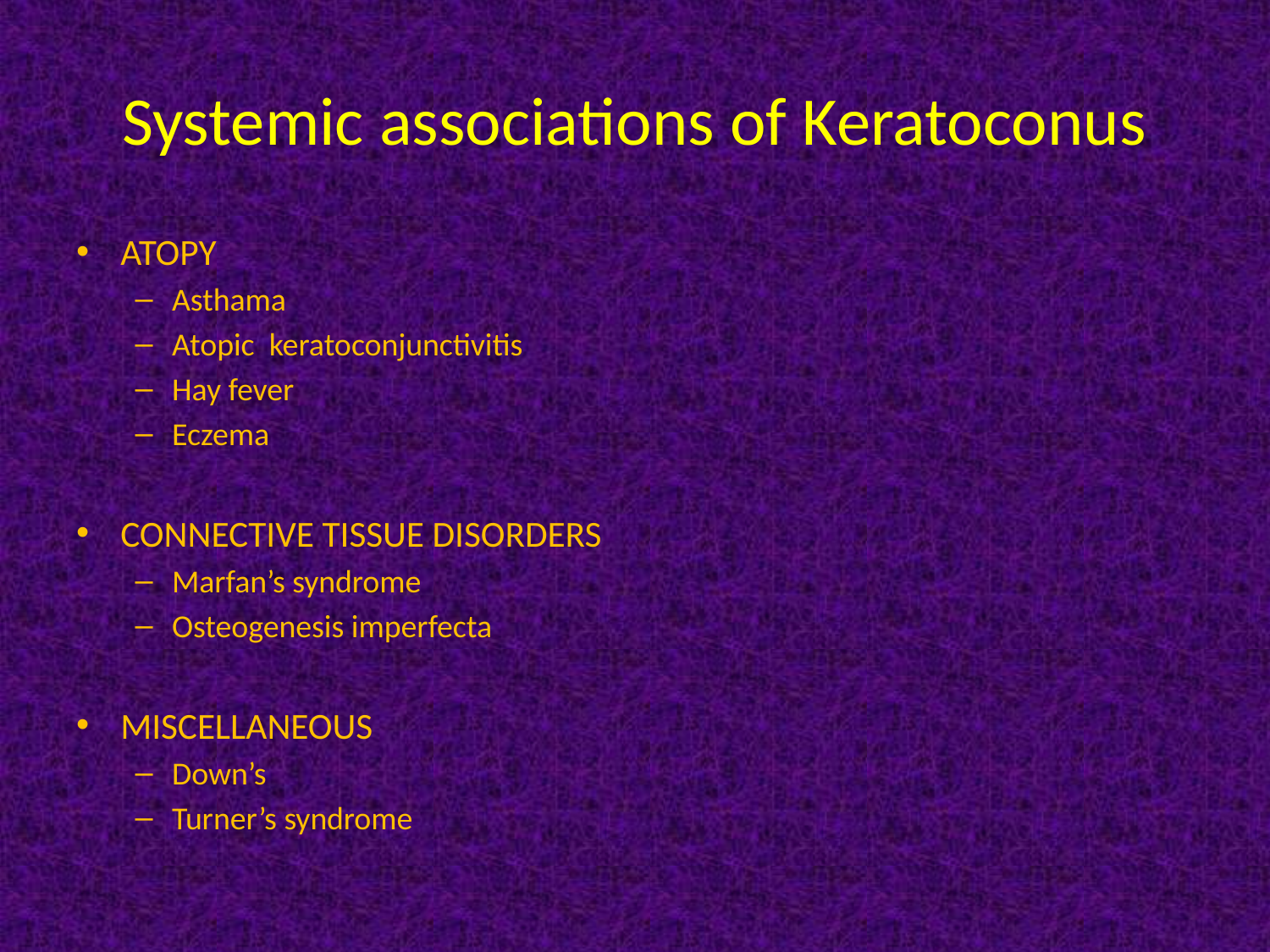

# Systemic associations of Keratoconus
ATOPY
Asthama
Atopic  keratoconjunctivitis
Hay fever
Eczema

CONNECTIVE TISSUE DISORDERS
Marfan’s syndrome
Osteogenesis imperfecta

MISCELLANEOUS
Down’s
Turner’s syndrome